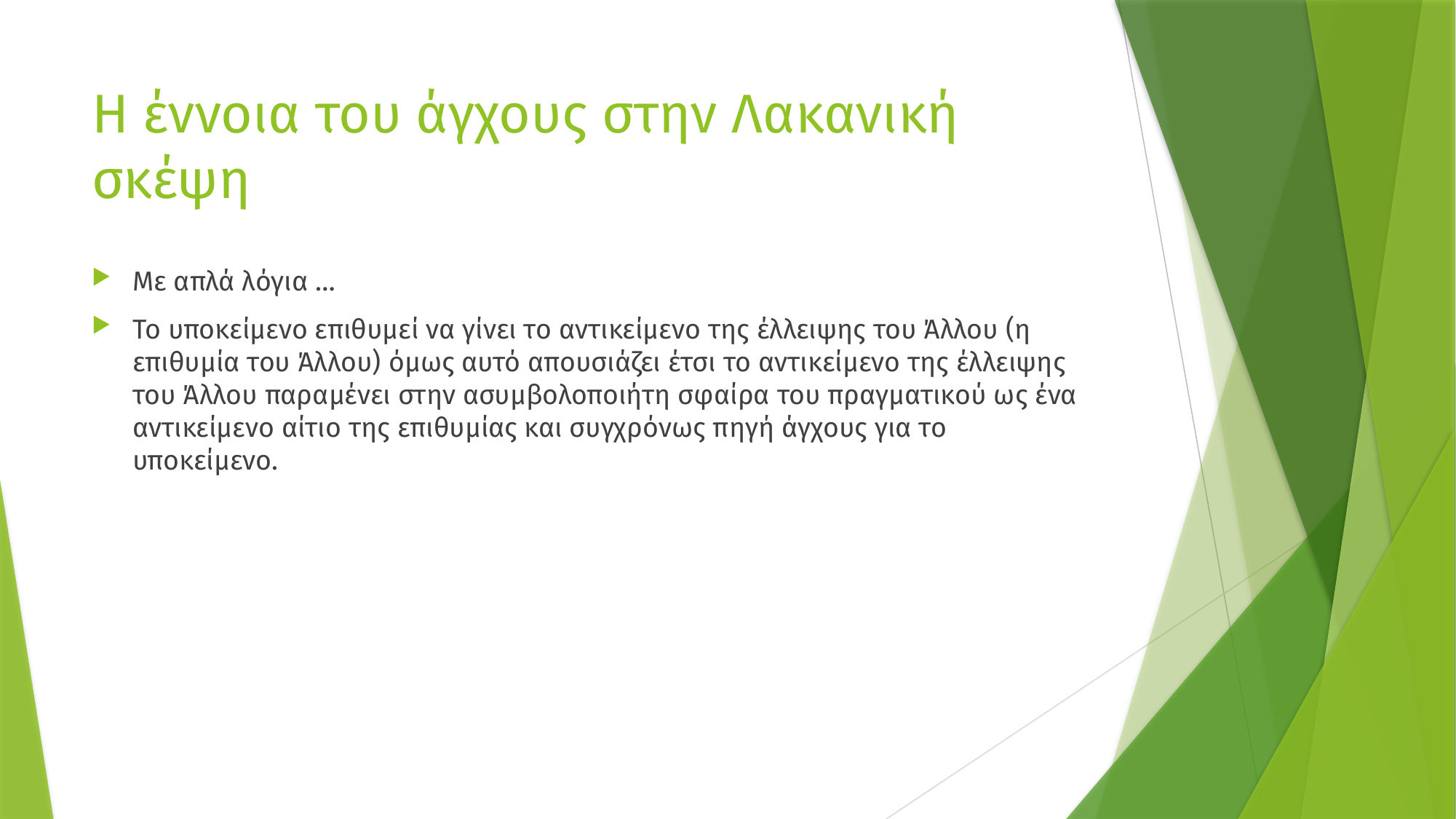

# Η έννοια του άγχους στην Λακανική σκέψη
Με απλά λόγια …
Το υποκείμενο επιθυμεί να γίνει το αντικείμενο της έλλειψης του Άλλου (η επιθυμία του Άλλου) όμως αυτό απουσιάζει έτσι το αντικείμενο της έλλειψης του Άλλου παραμένει στην ασυμβολοποιήτη σφαίρα του πραγματικού ως ένα αντικείμενο αίτιο της επιθυμίας και συγχρόνως πηγή άγχους για το υποκείμενο.